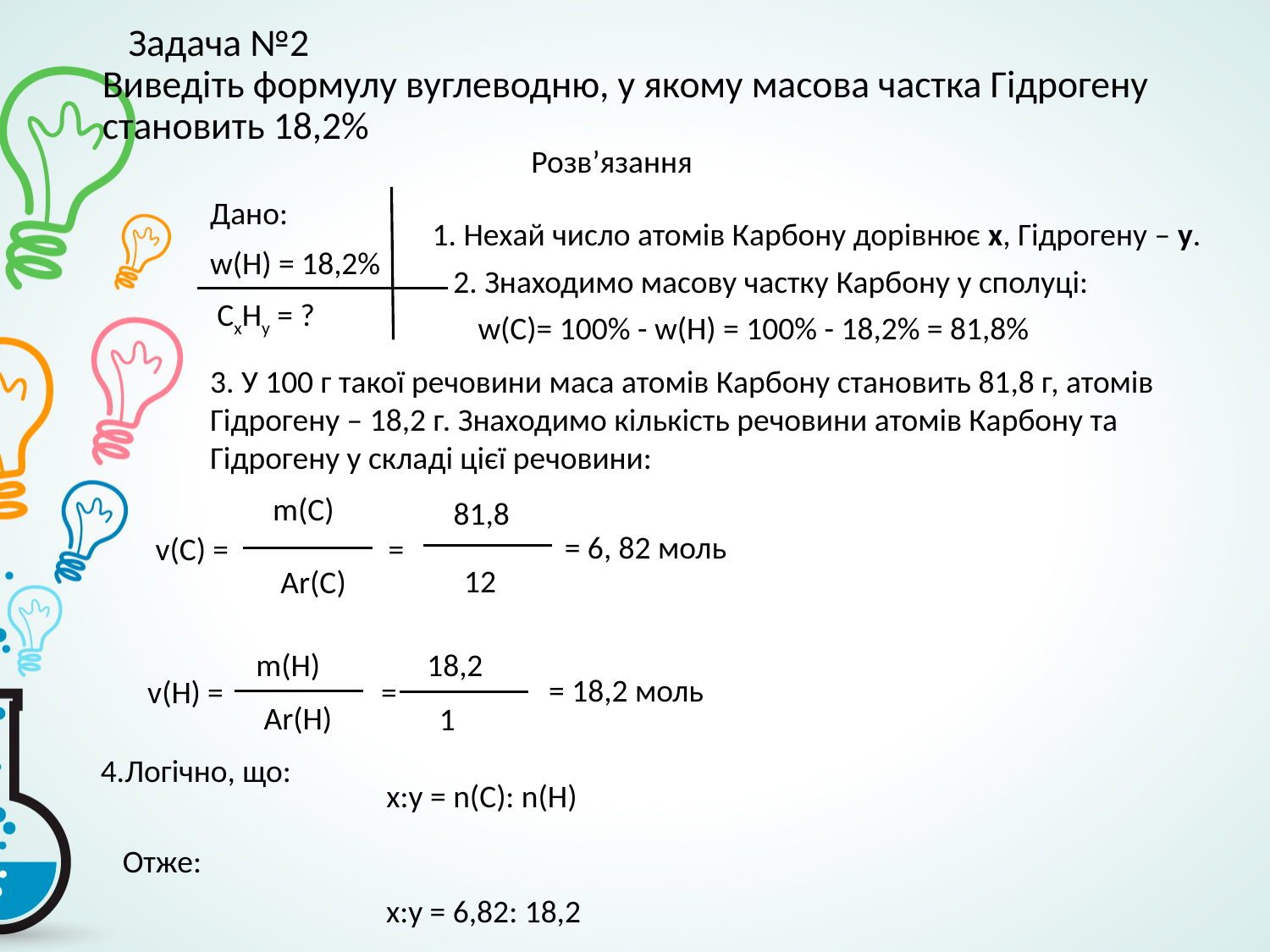

# Задача №2 Виведіть формулу вуглеводню, у якому масова частка Гідрогену становить 18,2%
Розв’язання
Дано:
1. Нехай число атомів Карбону дорівнює х, Гідрогену – у.
w(H) = 18,2%
2. Знаходимо масову частку Карбону у сполуці:
CxHy = ?
w(C)= 100% - w(H) = 100% - 18,2% = 81,8%
3. У 100 г такої речовини маса атомів Карбону становить 81,8 г, атомів Гідрогену – 18,2 г. Знаходимо кількість речовини атомів Карбону та Гідрогену у складі цієї речовини:
m(C)
81,8
= 6, 82 моль
v(C) =
=
12
Ar(C)
m(Н)
18,2
= 18,2 моль
v(Н) =
=
Ar(Н)
1
4.Логічно, що:
х:у = n(C): n(H)
Отже:
х:у = 6,82: 18,2